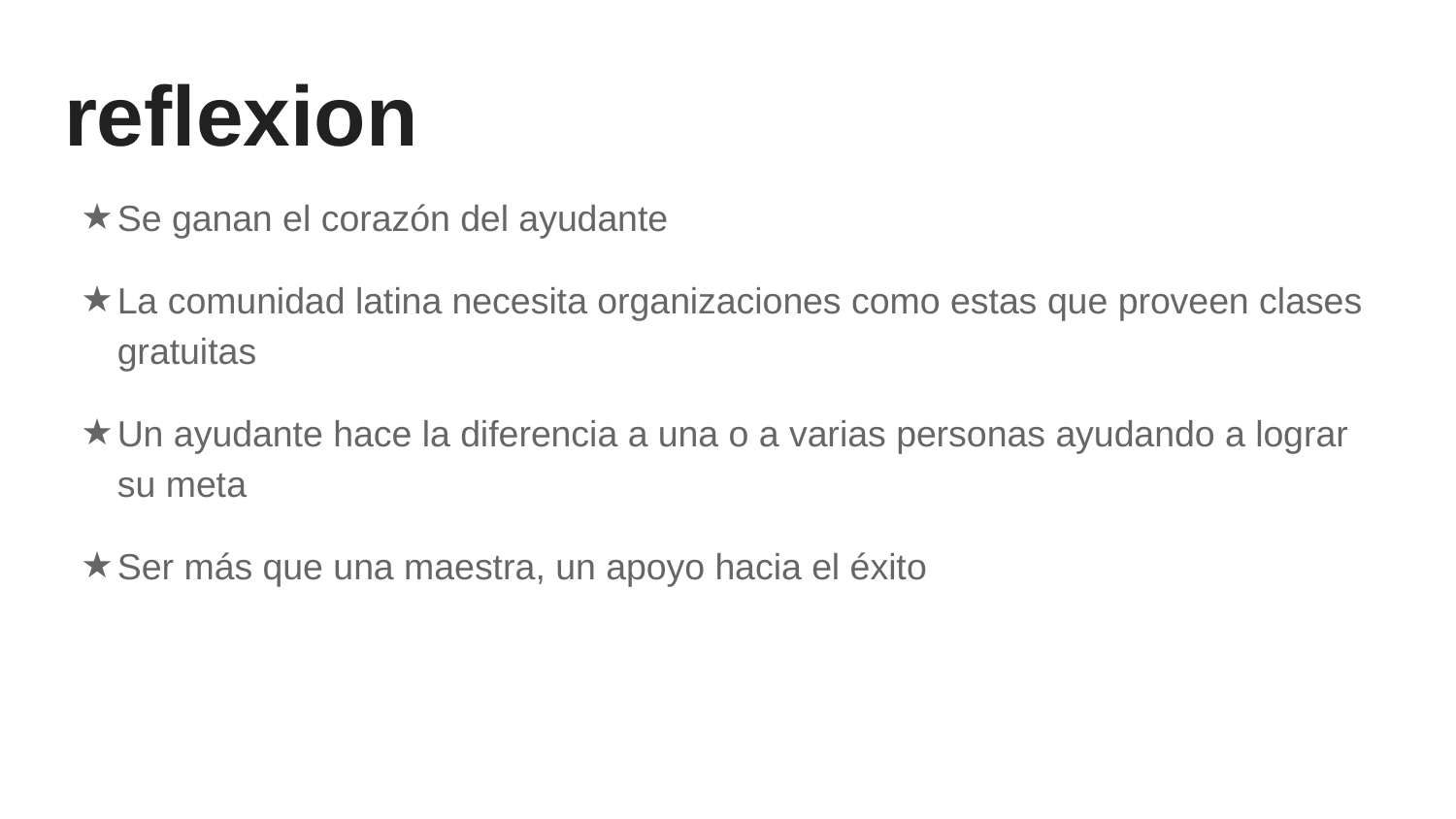

# reflexion
Se ganan el corazón del ayudante
La comunidad latina necesita organizaciones como estas que proveen clases gratuitas
Un ayudante hace la diferencia a una o a varias personas ayudando a lograr su meta
Ser más que una maestra, un apoyo hacia el éxito